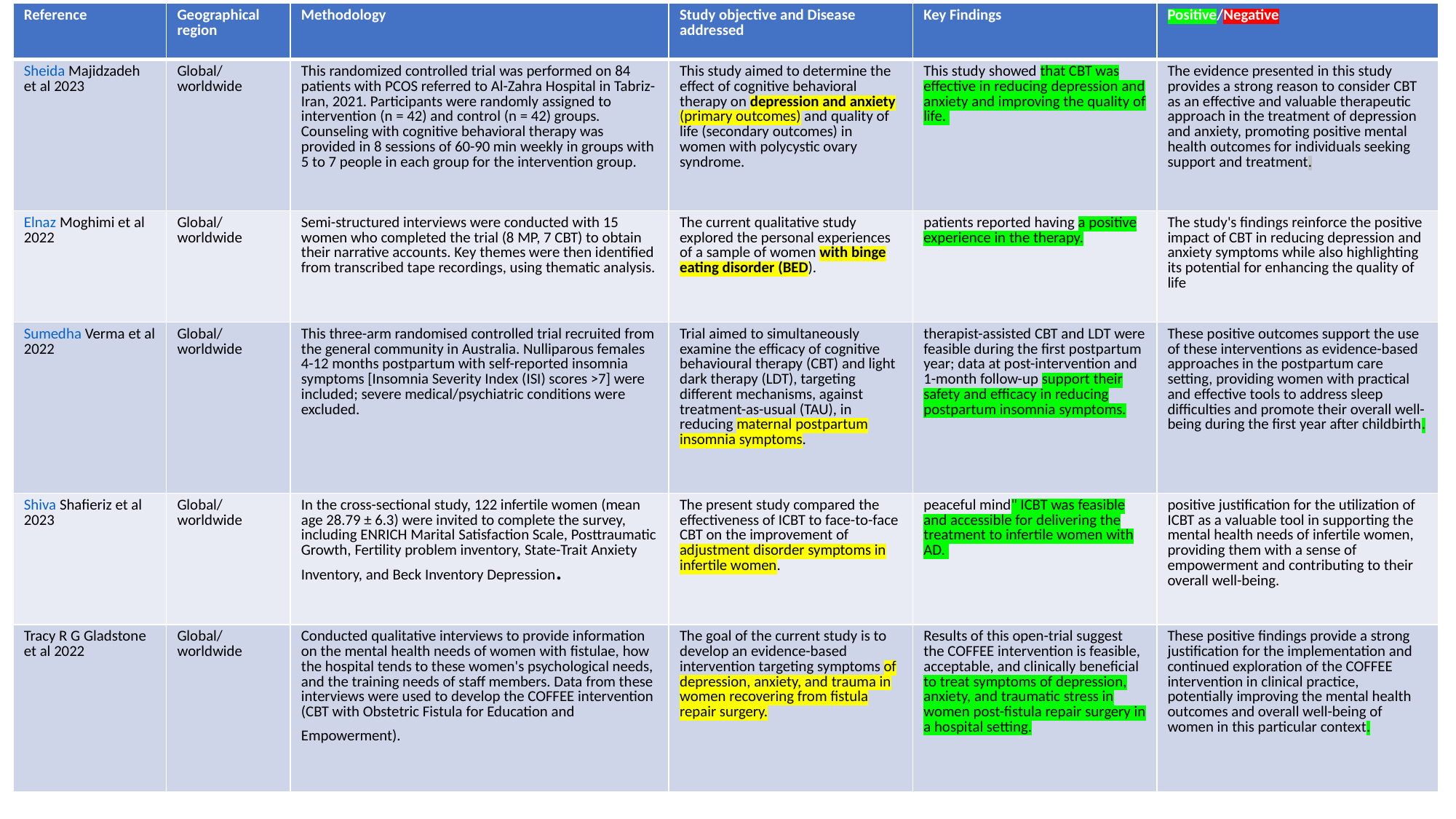

| Reference | Geographical region | Methodology | Study objective and Disease addressed | Key Findings | Positive/Negative |
| --- | --- | --- | --- | --- | --- |
| Sheida Majidzadeh et al 2023 | Global/worldwide | This randomized controlled trial was performed on 84 patients with PCOS referred to Al-Zahra Hospital in Tabriz-Iran, 2021. Participants were randomly assigned to intervention (n = 42) and control (n = 42) groups. Counseling with cognitive behavioral therapy was provided in 8 sessions of 60-90 min weekly in groups with 5 to 7 people in each group for the intervention group. | This study aimed to determine the effect of cognitive behavioral therapy on depression and anxiety (primary outcomes) and quality of life (secondary outcomes) in women with polycystic ovary syndrome. | This study showed that CBT was effective in reducing depression and anxiety and improving the quality of life. | The evidence presented in this study provides a strong reason to consider CBT as an effective and valuable therapeutic approach in the treatment of depression and anxiety, promoting positive mental health outcomes for individuals seeking support and treatment. |
| Elnaz Moghimi et al 2022 | Global/worldwide | Semi-structured interviews were conducted with 15 women who completed the trial (8 MP, 7 CBT) to obtain their narrative accounts. Key themes were then identified from transcribed tape recordings, using thematic analysis. | The current qualitative study explored the personal experiences of a sample of women with binge eating disorder (BED). | patients reported having a positive experience in the therapy. | The study's findings reinforce the positive impact of CBT in reducing depression and anxiety symptoms while also highlighting its potential for enhancing the quality of life |
| Sumedha Verma et al 2022 | Global/worldwide | This three-arm randomised controlled trial recruited from the general community in Australia. Nulliparous females 4-12 months postpartum with self-reported insomnia symptoms [Insomnia Severity Index (ISI) scores >7] were included; severe medical/psychiatric conditions were excluded. | Trial aimed to simultaneously examine the efficacy of cognitive behavioural therapy (CBT) and light dark therapy (LDT), targeting different mechanisms, against treatment-as-usual (TAU), in reducing maternal postpartum insomnia symptoms. | therapist-assisted CBT and LDT were feasible during the first postpartum year; data at post-intervention and 1-month follow-up support their safety and efficacy in reducing postpartum insomnia symptoms. | These positive outcomes support the use of these interventions as evidence-based approaches in the postpartum care setting, providing women with practical and effective tools to address sleep difficulties and promote their overall well-being during the first year after childbirth. |
| Shiva Shafieriz et al 2023 | Global/worldwide | In the cross-sectional study, 122 infertile women (mean age 28.79 ± 6.3) were invited to complete the survey, including ENRICH Marital Satisfaction Scale, Posttraumatic Growth, Fertility problem inventory, State-Trait Anxiety Inventory, and Beck Inventory Depression. | The present study compared the effectiveness of ICBT to face-to-face CBT on the improvement of adjustment disorder symptoms in infertile women. | peaceful mind" ICBT was feasible and accessible for delivering the treatment to infertile women with AD. | positive justification for the utilization of ICBT as a valuable tool in supporting the mental health needs of infertile women, providing them with a sense of empowerment and contributing to their overall well-being. |
| Tracy R G Gladstone et al 2022 | Global/worldwide | Conducted qualitative interviews to provide information on the mental health needs of women with fistulae, how the hospital tends to these women's psychological needs, and the training needs of staff members. Data from these interviews were used to develop the COFFEE intervention (CBT with Obstetric Fistula for Education and Empowerment). | The goal of the current study is to develop an evidence-based intervention targeting symptoms of depression, anxiety, and trauma in women recovering from fistula repair surgery. | Results of this open-trial suggest the COFFEE intervention is feasible, acceptable, and clinically beneficial to treat symptoms of depression, anxiety, and traumatic stress in women post-fistula repair surgery in a hospital setting. | These positive findings provide a strong justification for the implementation and continued exploration of the COFFEE intervention in clinical practice, potentially improving the mental health outcomes and overall well-being of women in this particular context. |
21